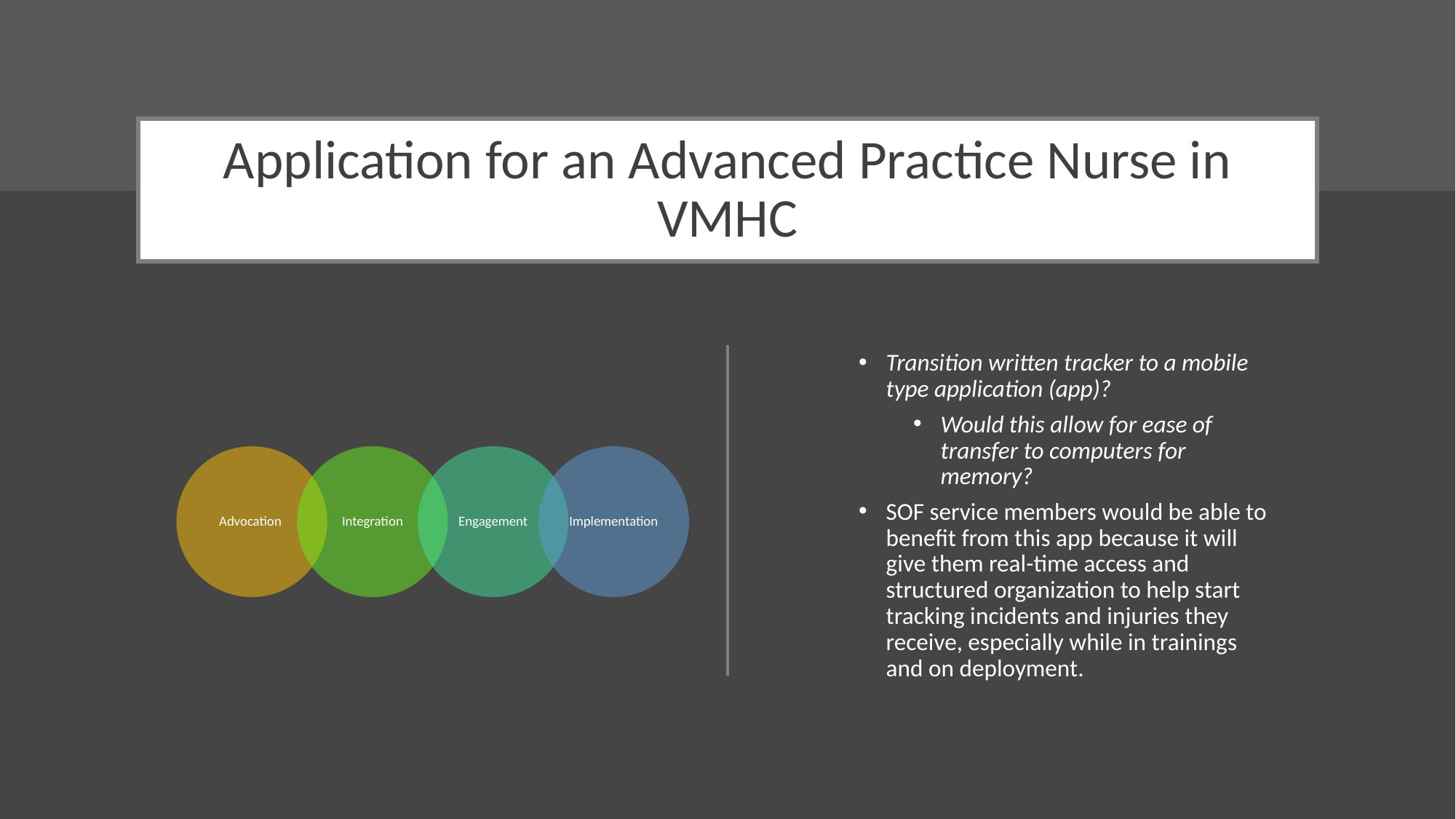

# Application for an Advanced Practice Nurse in VMHC
Advocation
Integration
Engagement
Implementation
Transition written tracker to a mobile type application (app)?
Would this allow for ease of transfer to computers for memory?
SOF service members would be able to benefit from this app because it will give them real-time access and structured organization to help start tracking incidents and injuries they receive, especially while in trainings and on deployment.